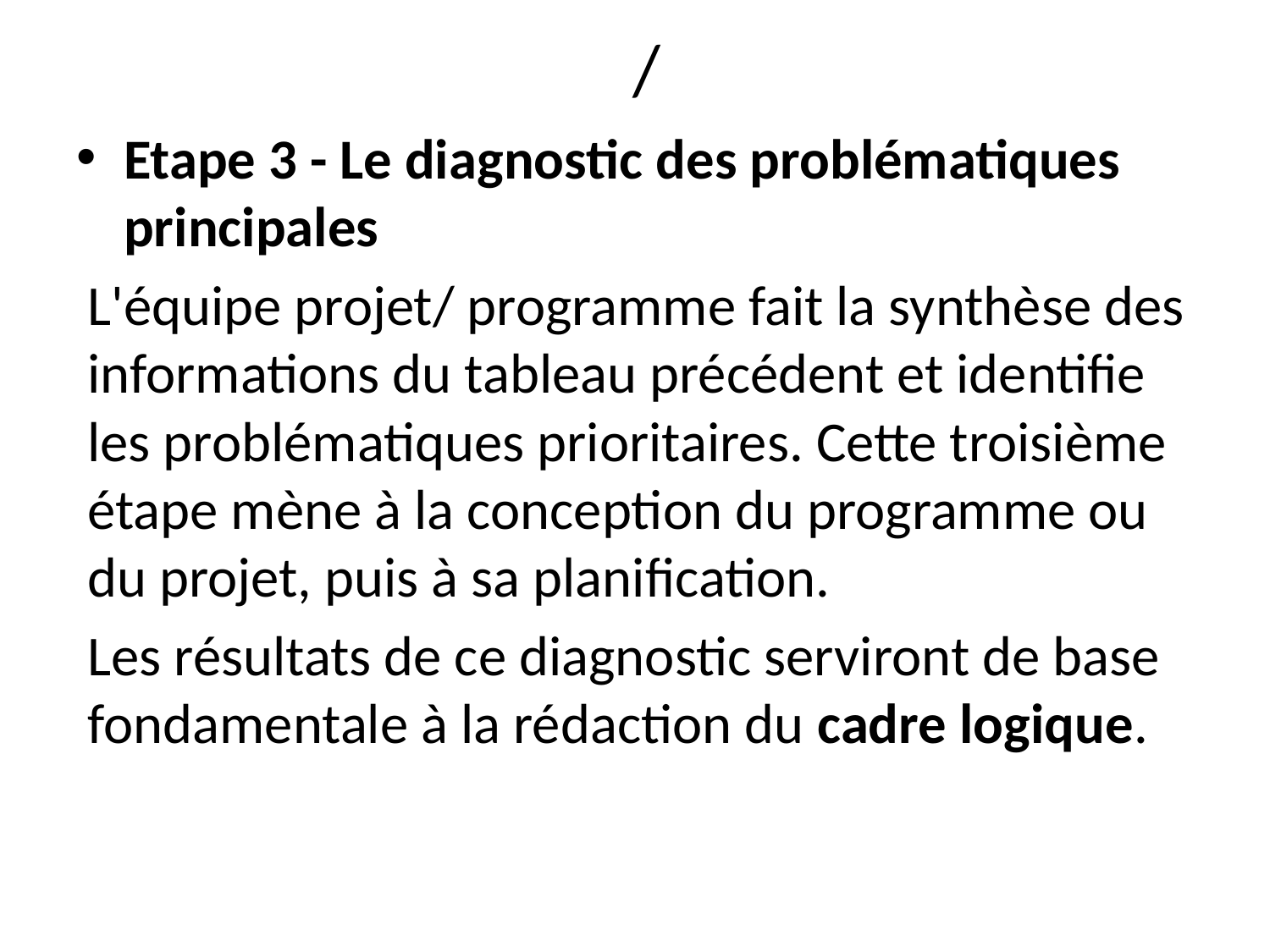

# /
Etape 3 - Le diagnostic des problématiques principales
L'équipe projet/ programme fait la synthèse des informations du tableau précédent et identifie les problématiques prioritaires. Cette troisième étape mène à la conception du programme ou du projet, puis à sa planification.
Les résultats de ce diagnostic serviront de base fondamentale à la rédaction du cadre logique.